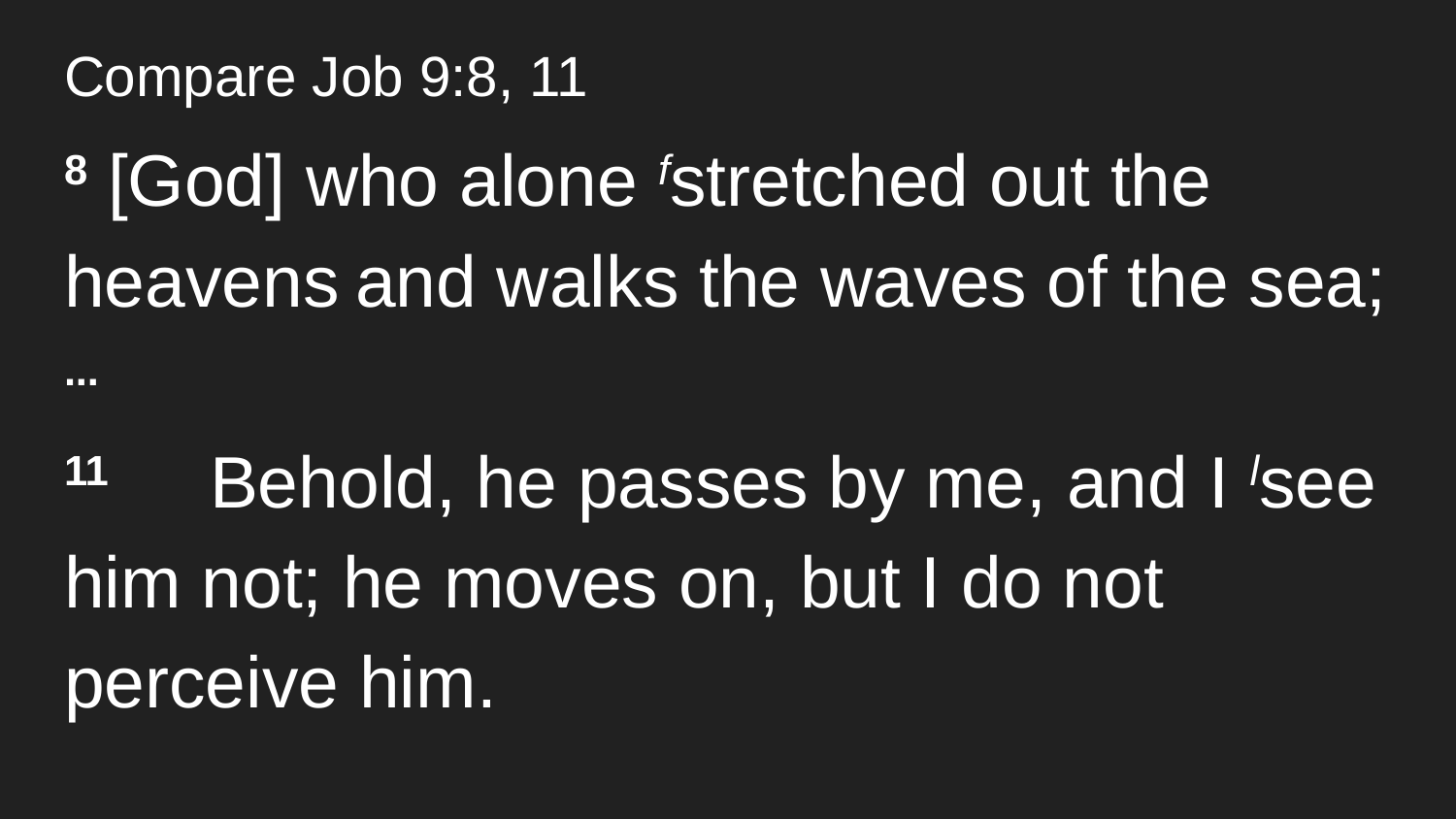

# Compare Job 9:8, 11
8 [God] who alone fstretched out the heavens	and walks the waves of the sea;
...
11 	Behold, he passes by me, and I lsee him not; he moves on, but I do not perceive him.